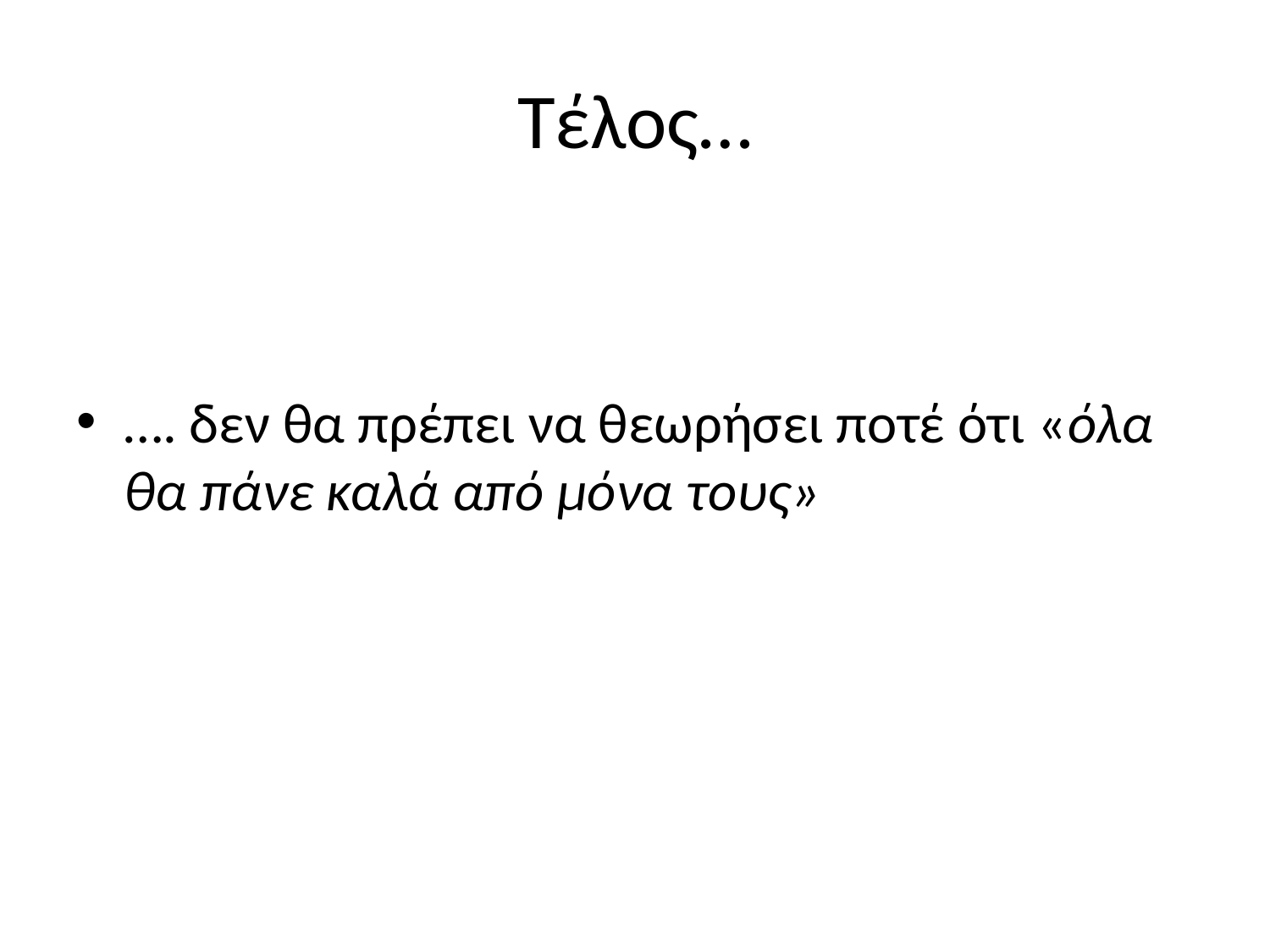

# Τέλος…

…. δεν θα πρέπει να θεωρήσει ποτέ ότι «όλα θα πάνε καλά από μόνα τους»